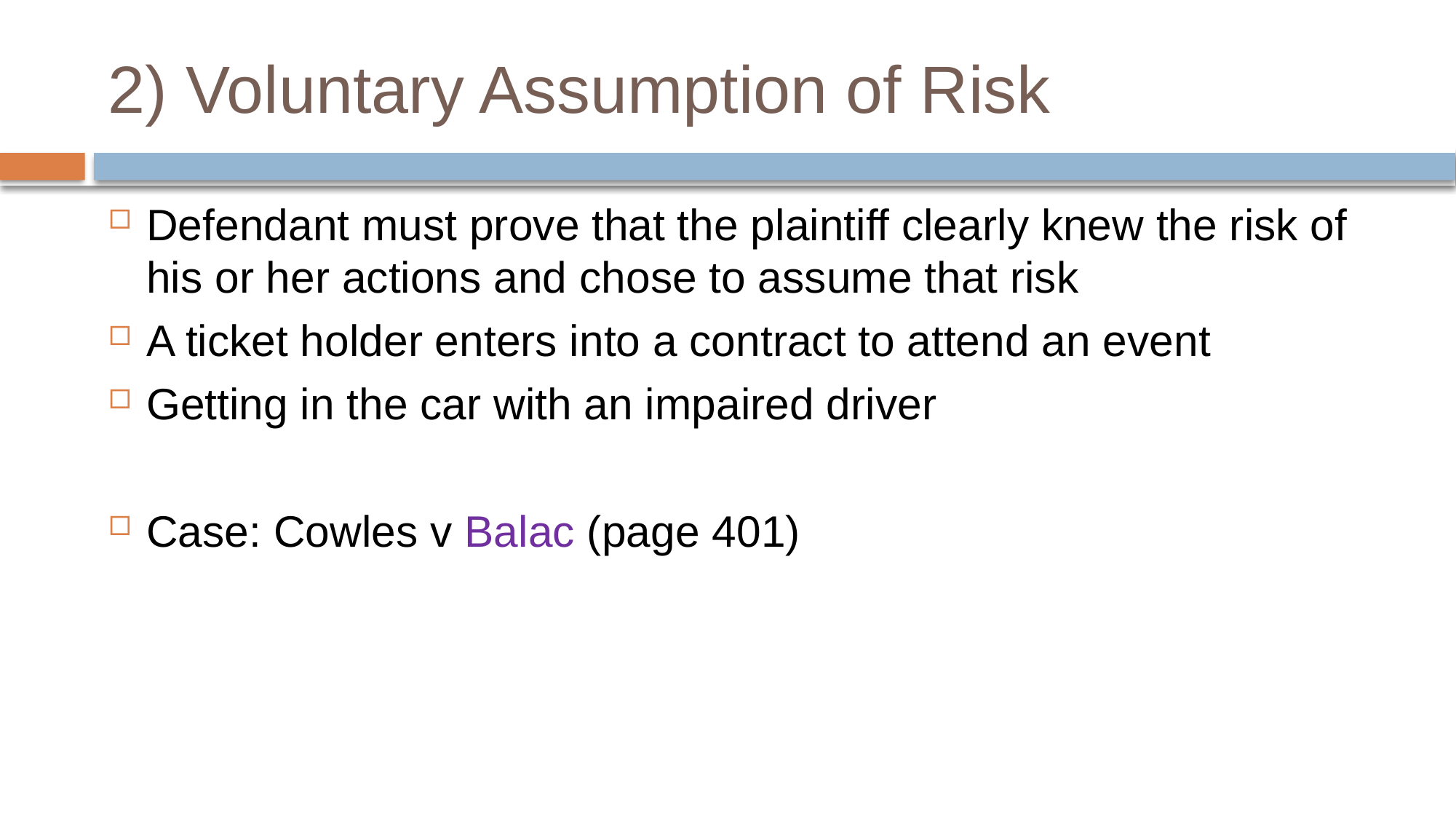

# 2) Voluntary Assumption of Risk
Defendant must prove that the plaintiff clearly knew the risk of his or her actions and chose to assume that risk
A ticket holder enters into a contract to attend an event
Getting in the car with an impaired driver

Case: Cowles v Balac (page 401)